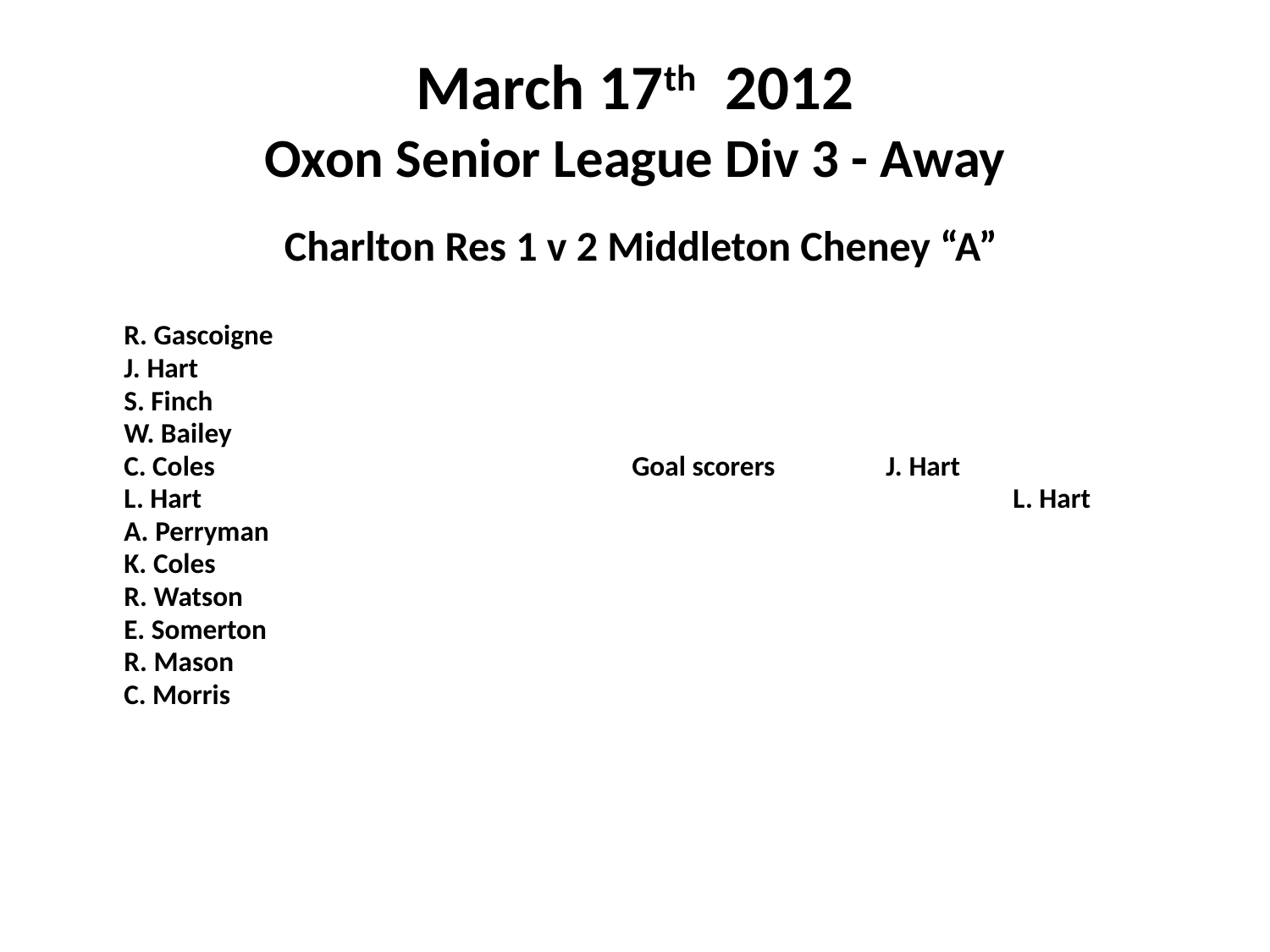

# March 17th  2012 Oxon Senior League Div 3 - Away
   Charlton Res 1 v 2 Middleton Cheney “A”

	R. Gascoigne
	J. Hart
	S. Finch
	W. Bailey
	C. Coles				Goal scorers	J. Hart
	L. Hart							L. Hart
	A. Perryman
	K. Coles
	R. Watson
	E. Somerton
	R. Mason
	C. Morris